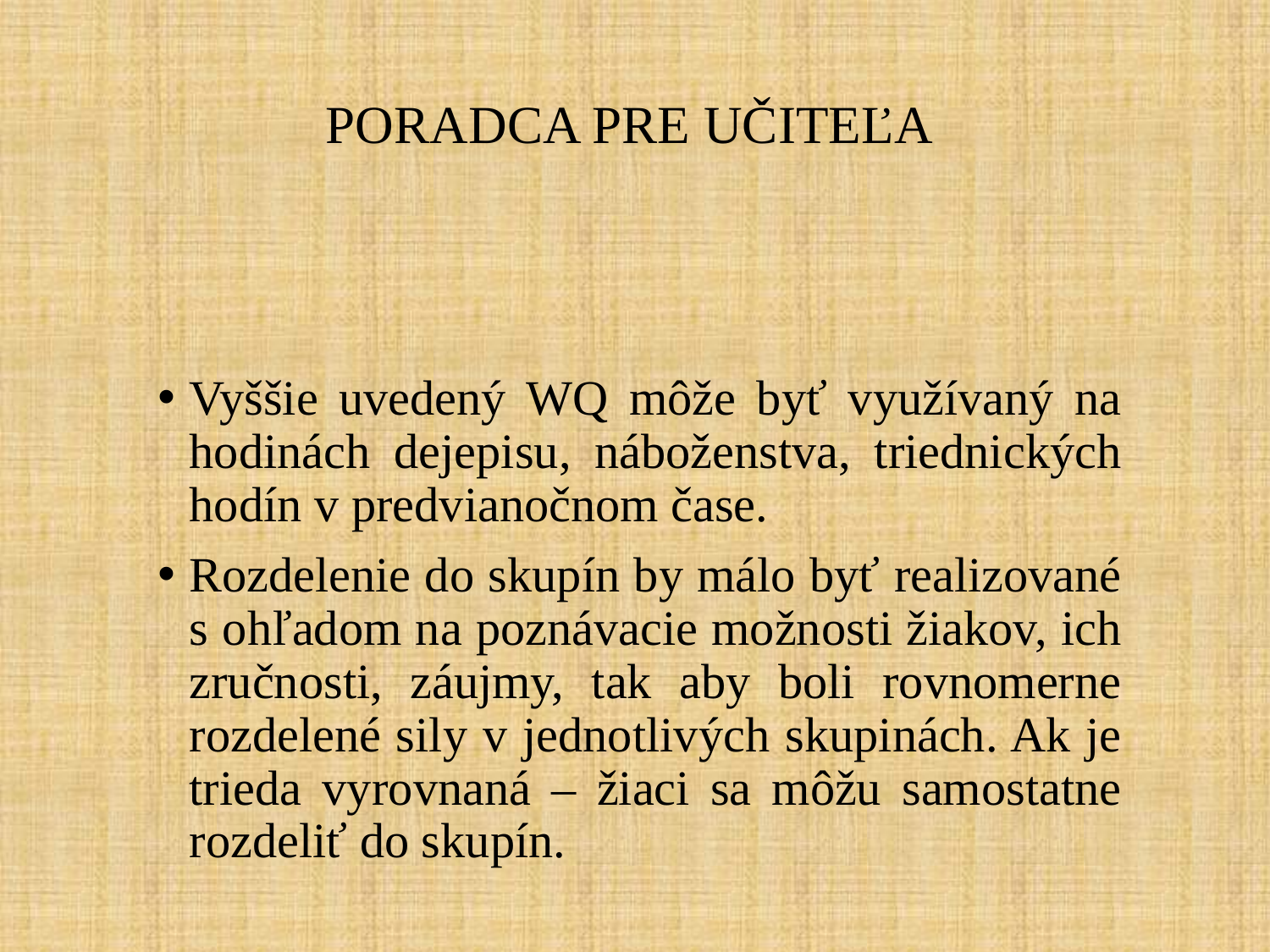

# PORADCA PRE UČITEĽA
Vyššie uvedený WQ môže byť využívaný na hodinách dejepisu, náboženstva, triednických hodín v predvianočnom čase.
Rozdelenie do skupín by málo byť realizované s ohľadom na poznávacie možnosti žiakov, ich zručnosti, záujmy, tak aby boli rovnomerne rozdelené sily v jednotlivých skupinách. Ak je trieda vyrovnaná – žiaci sa môžu samostatne rozdeliť do skupín.